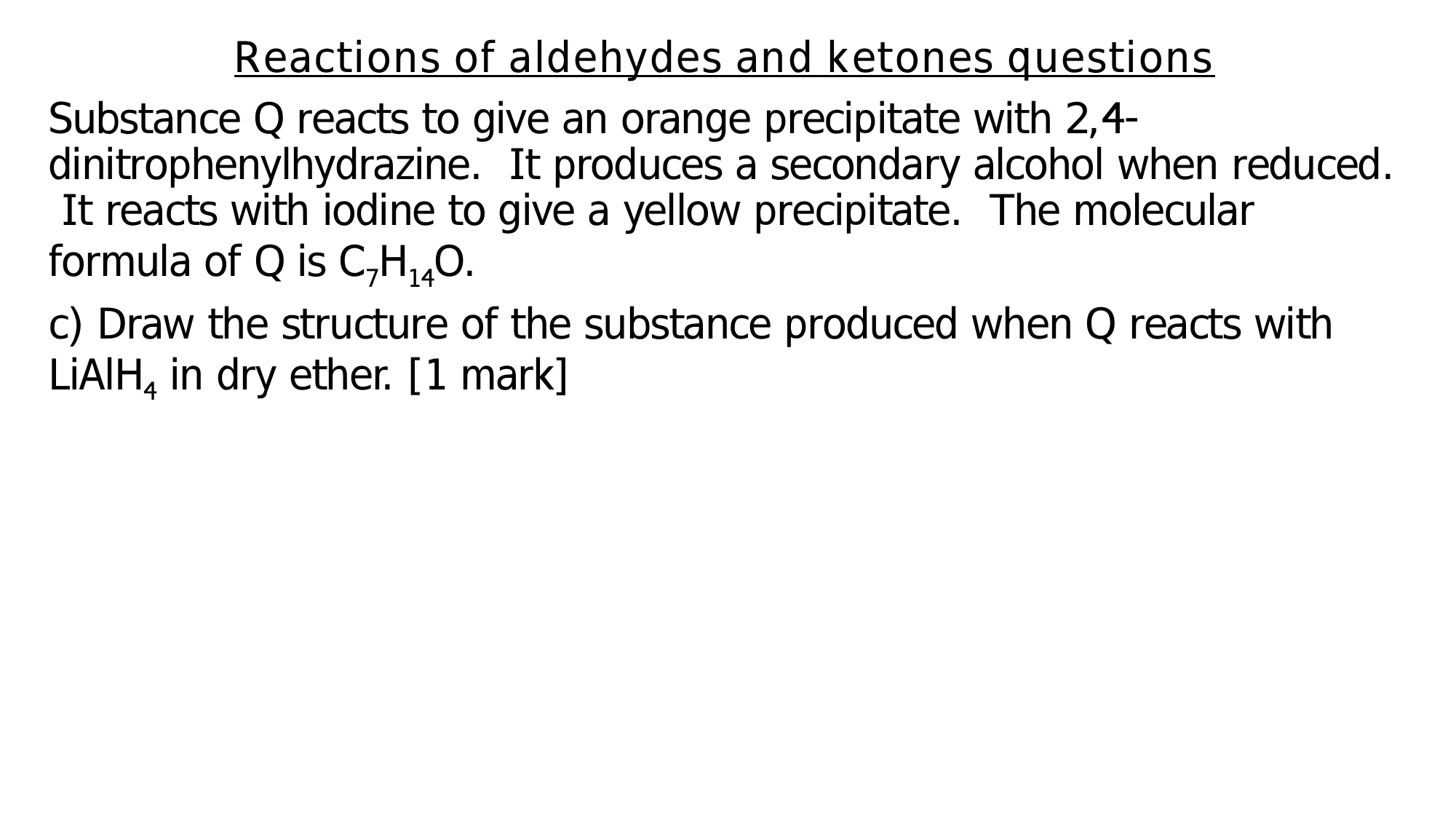

Reactions of aldehydes and ketones questions
Substance Q reacts to give an orange precipitate with 2,4-dinitrophenylhydrazine.  It produces a secondary alcohol when reduced.  It reacts with iodine to give a yellow precipitate.  The molecular formula of Q is C7H14O.
c) Draw the structure of the substance produced when Q reacts with LiAlH4 in dry ether. [1 mark]